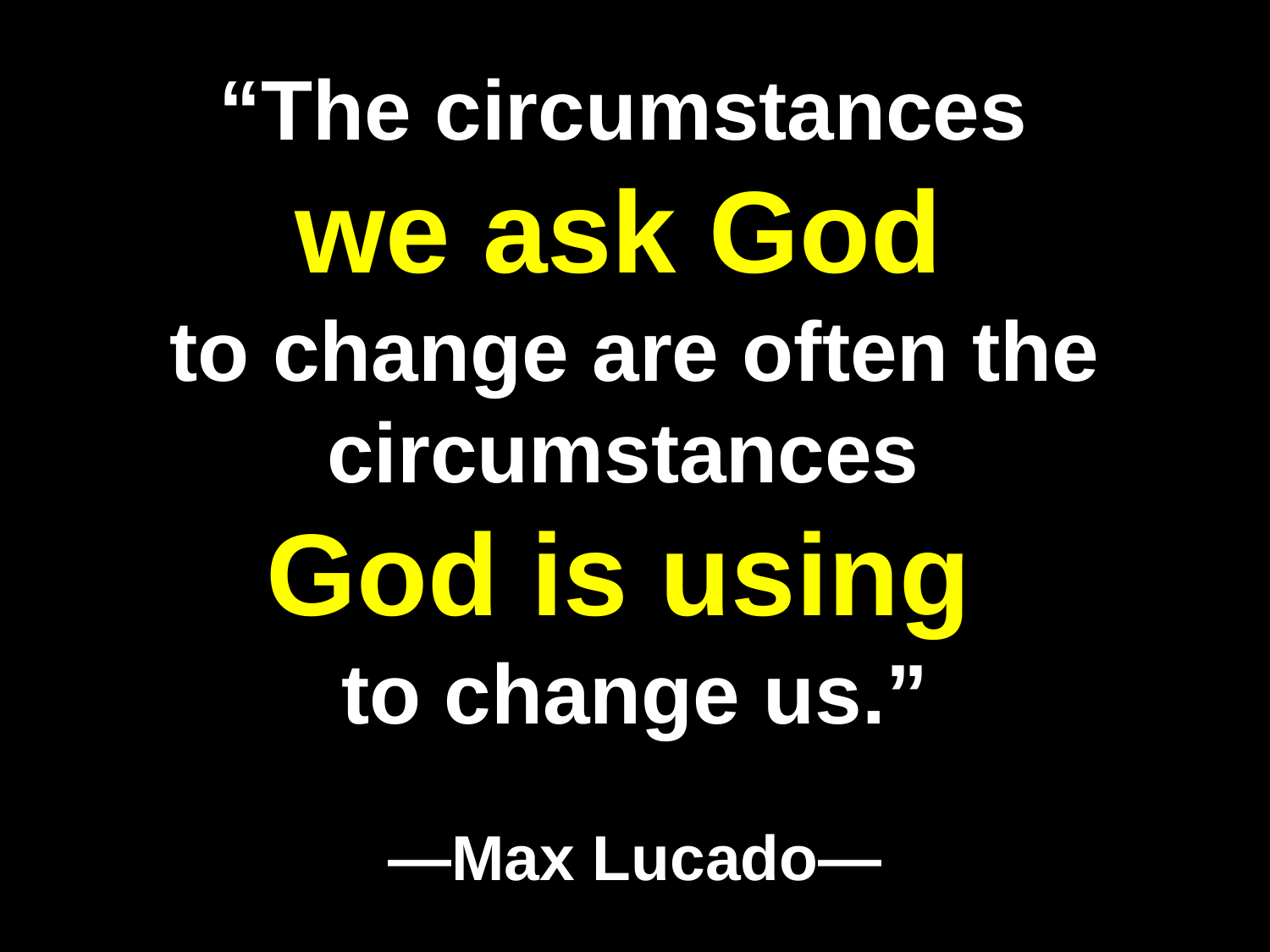

# “The circumstances we ask God to change are often the circumstances God is using to change us.” —Max Lucado—